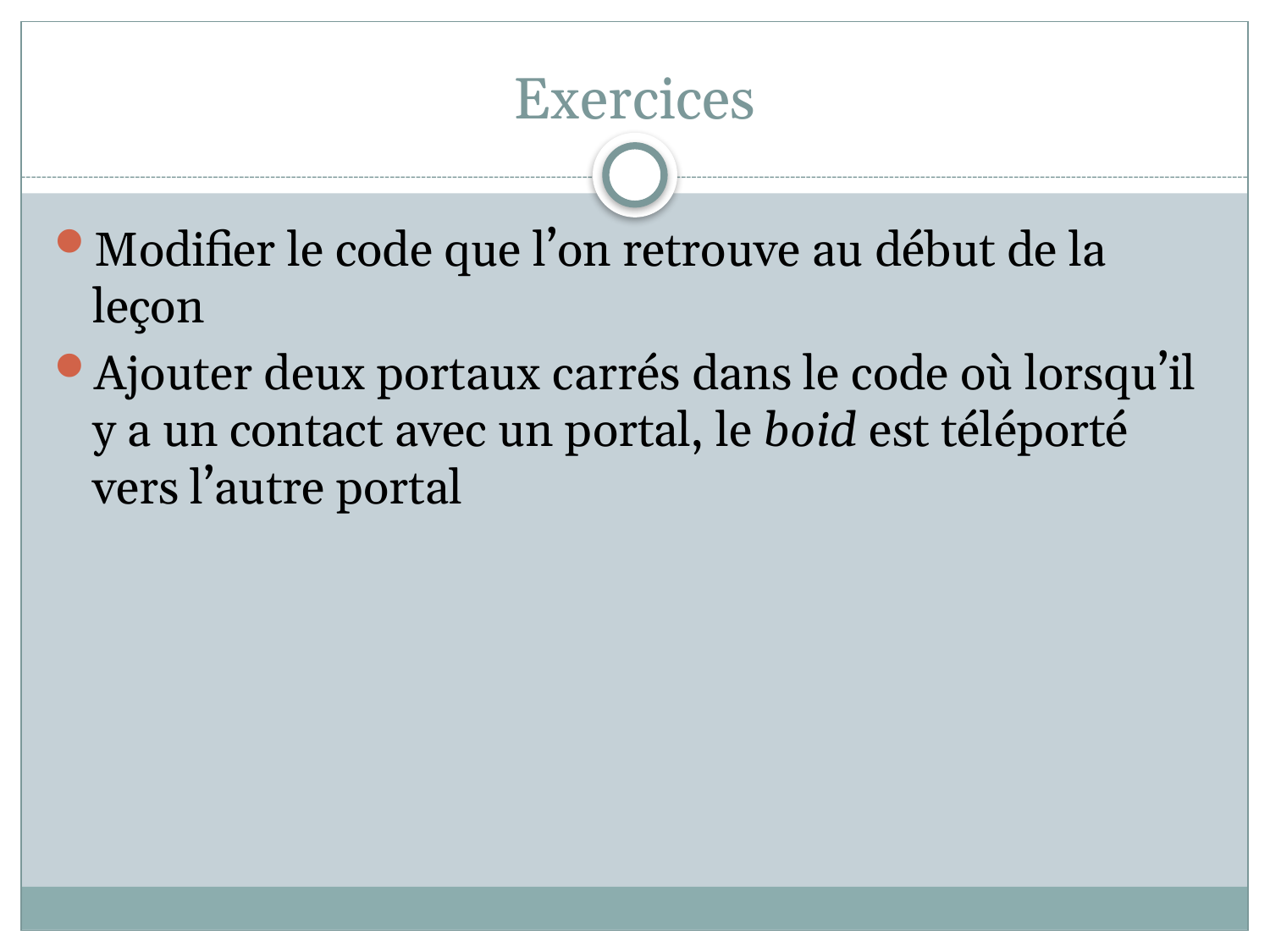

# Exercices
Modifier le code que l’on retrouve au début de la leçon
Ajouter deux portaux carrés dans le code où lorsqu’il y a un contact avec un portal, le boid est téléporté vers l’autre portal